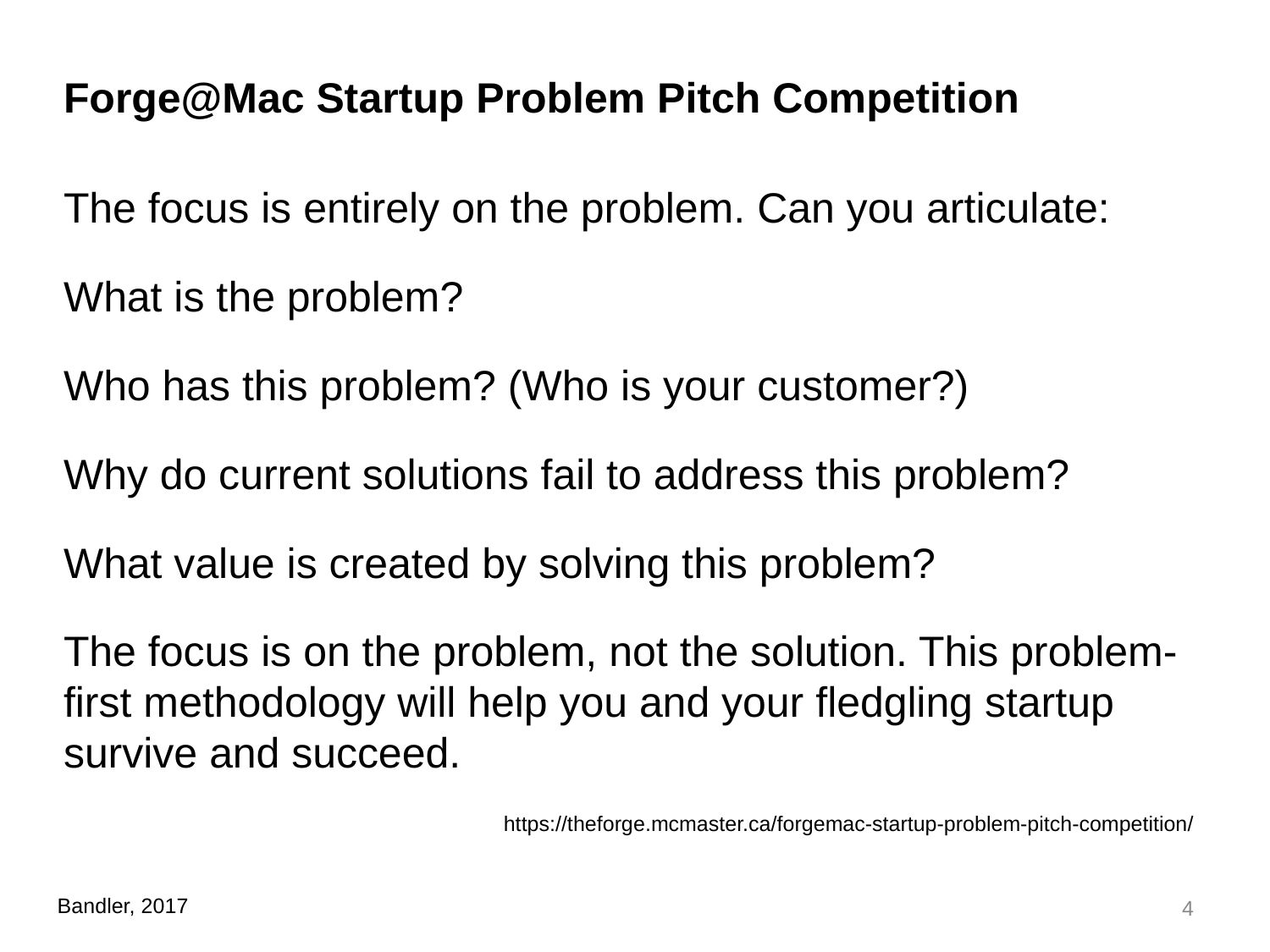

Forge@Mac Startup Problem Pitch Competition

The focus is entirely on the problem. Can you articulate:

What is the problem?

Who has this problem? (Who is your customer?)

Why do current solutions fail to address this problem?

What value is created by solving this problem?

The focus is on the problem, not the solution. This problem-first methodology will help you and your fledgling startup survive and succeed.

https://theforge.mcmaster.ca/forgemac-startup-problem-pitch-competition/
4
Bandler, 2017